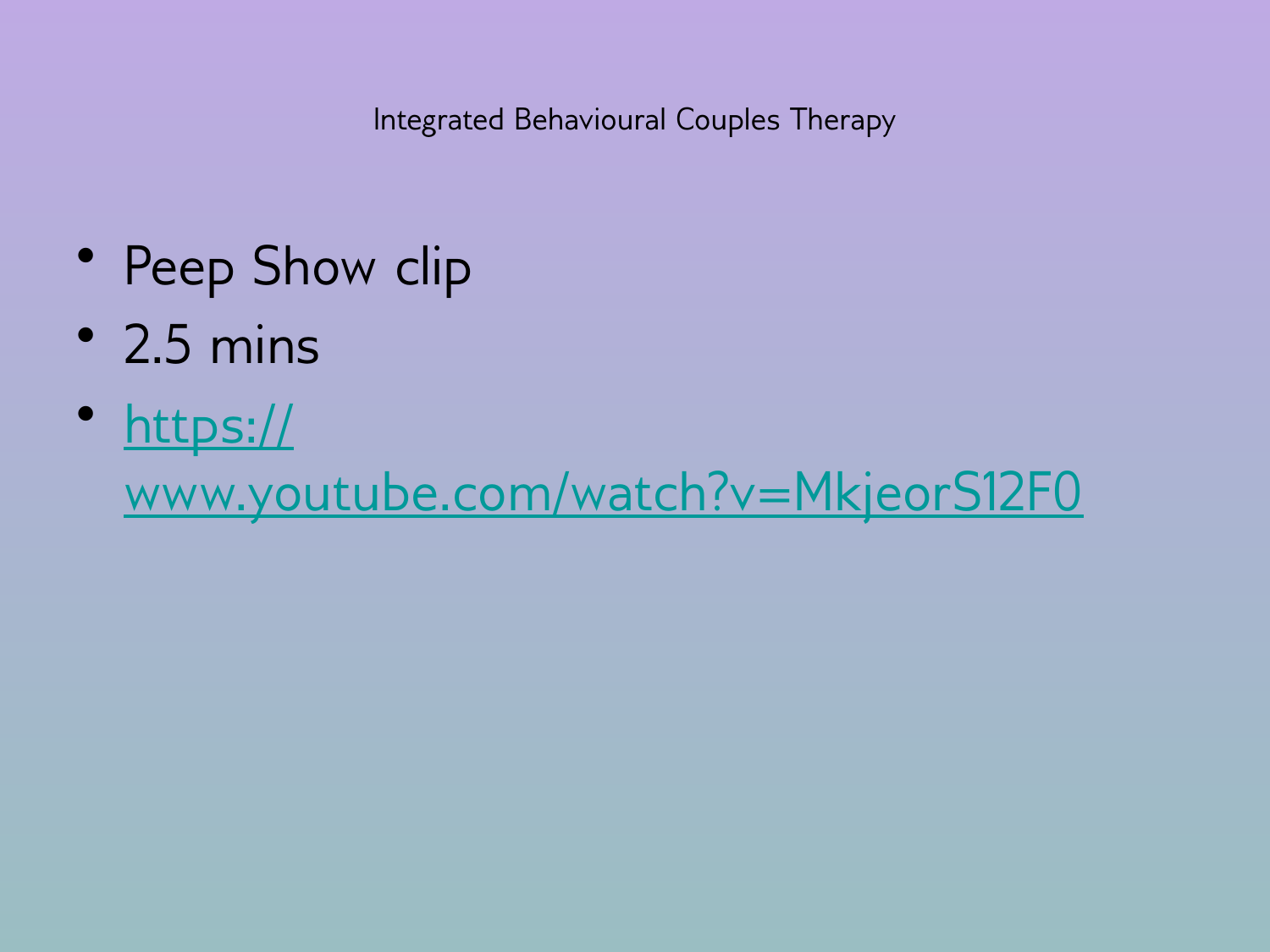

# Integrated Behavioural Couples Therapy
Peep Show clip
2.5 mins
https://www.youtube.com/watch?v=MkjeorS12F0